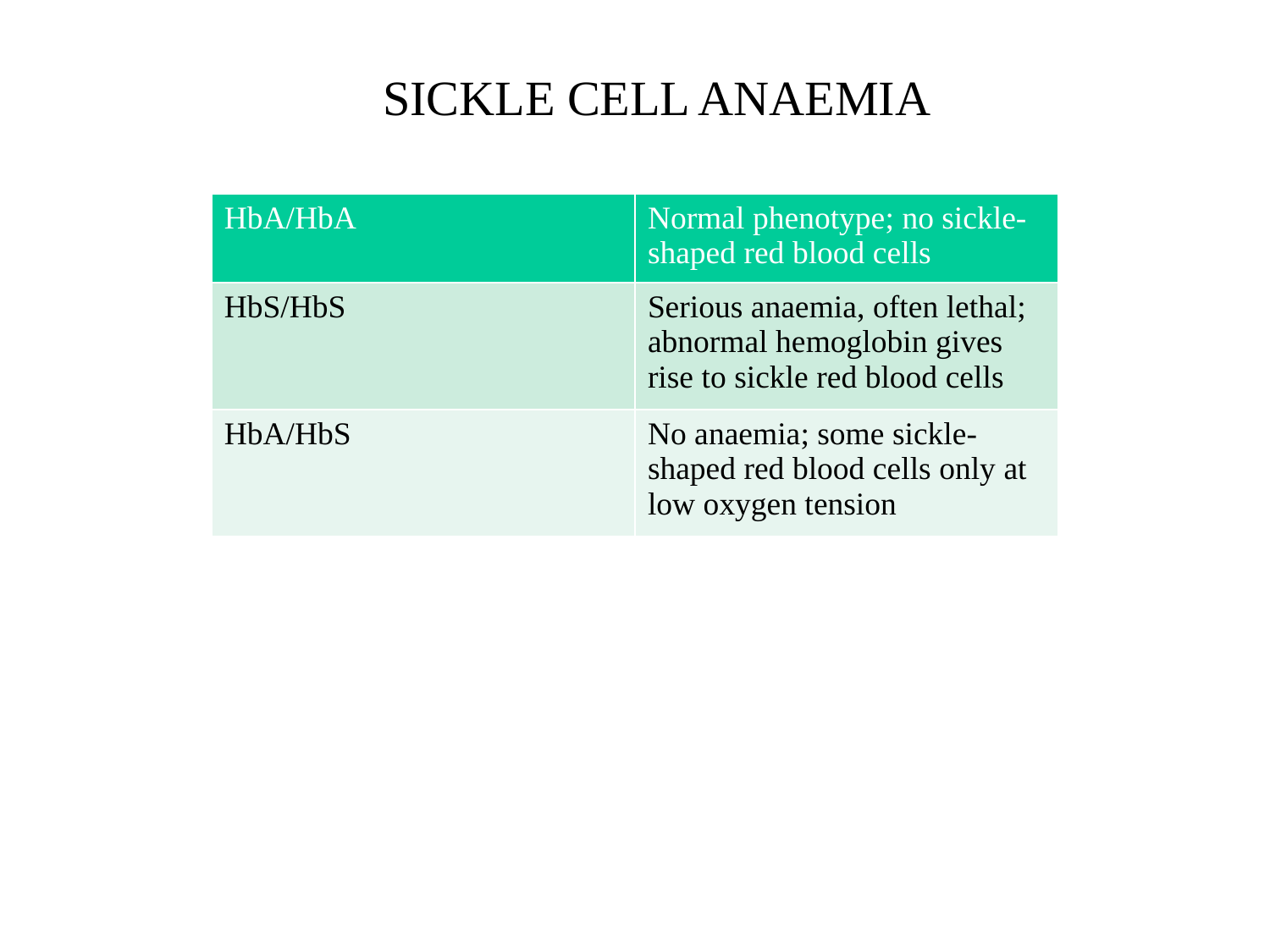

SICKLE CELL ANAEMIA
| HbA/HbA | Normal phenotype; no sickle-shaped red blood cells |
| --- | --- |
| HbS/HbS | Serious anaemia, often lethal; abnormal hemoglobin gives rise to sickle red blood cells |
| HbA/HbS | No anaemia; some sickle-shaped red blood cells only at low oxygen tension |